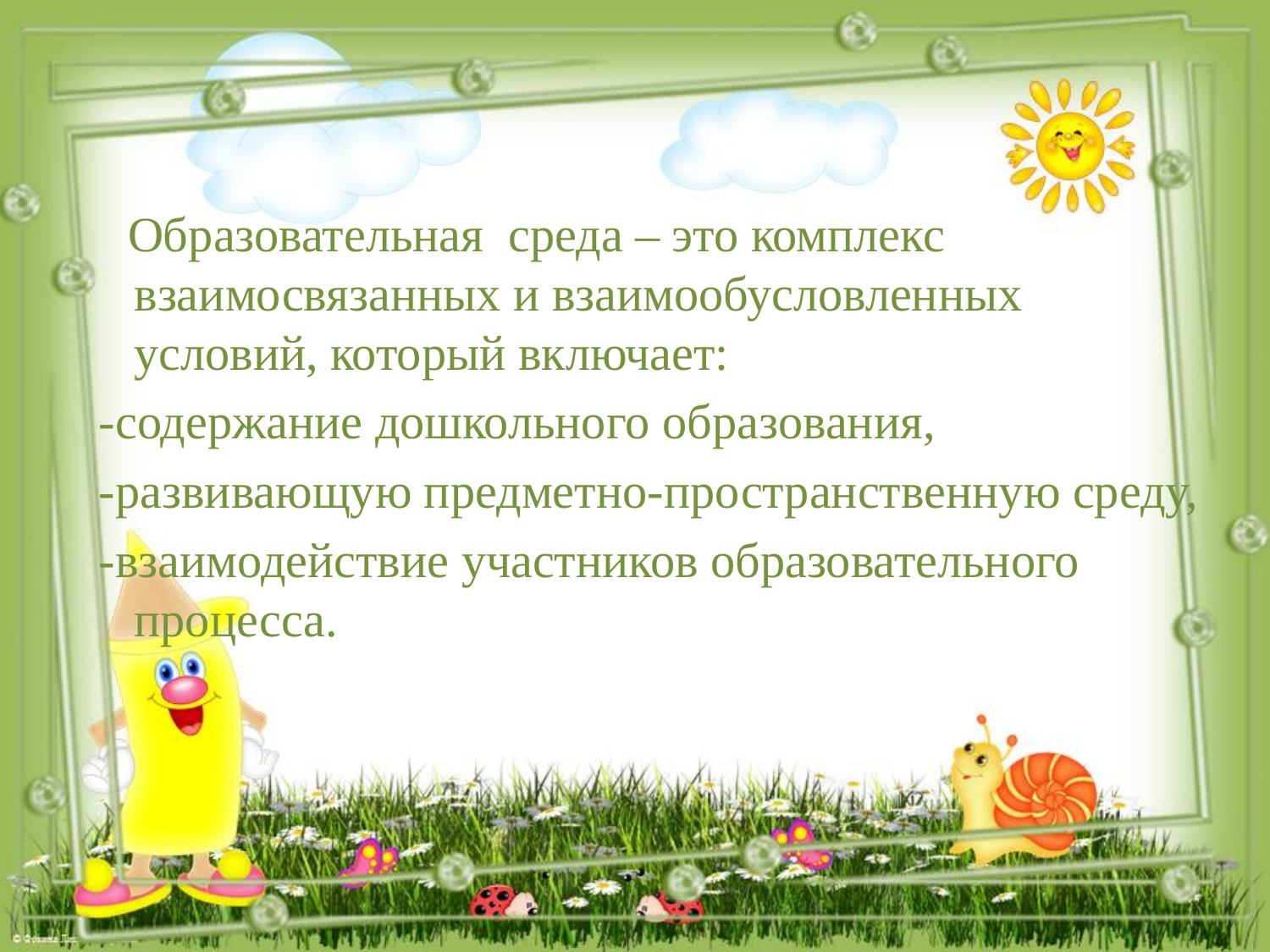

Образовательная  среда – это комплекс взаимосвязанных и взаимообусловленных условий, который включает:
 -содержание дошкольного образования,
 -развивающую предметно-пространственную среду,
 -взаимодействие участников образовательного процесса.